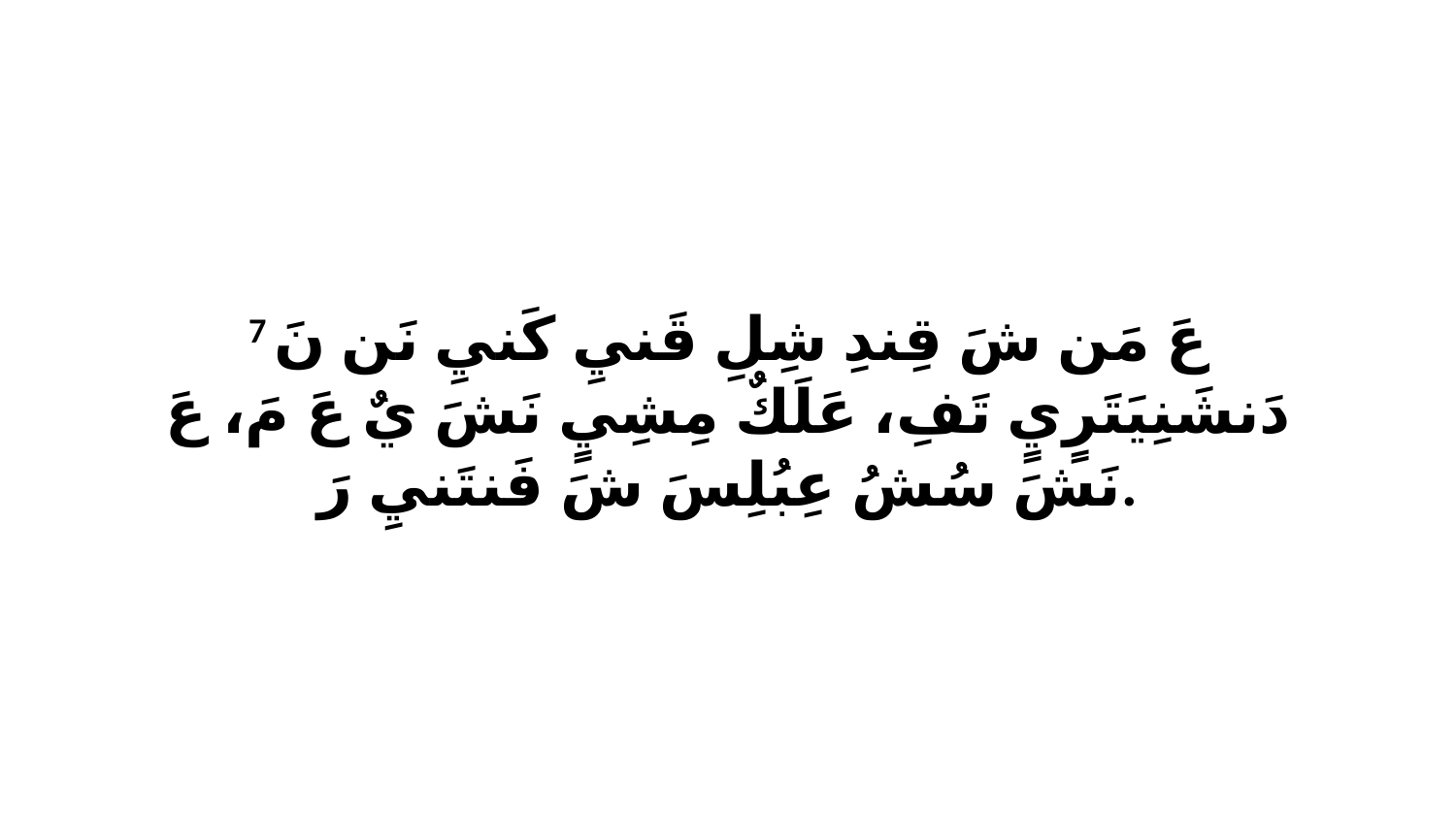

7 عَ مَن شَ قِندِ شِلِ قَنيِ كَنيِ نَن نَ دَنشَنِيَتَرٍيٍ تَفِ، عَلَكٌ مِشِيٍ نَشَ يٌ عَ مَ، عَ نَشَ سُشُ عِبُلِسَ شَ فَنتَنيِ رَ.